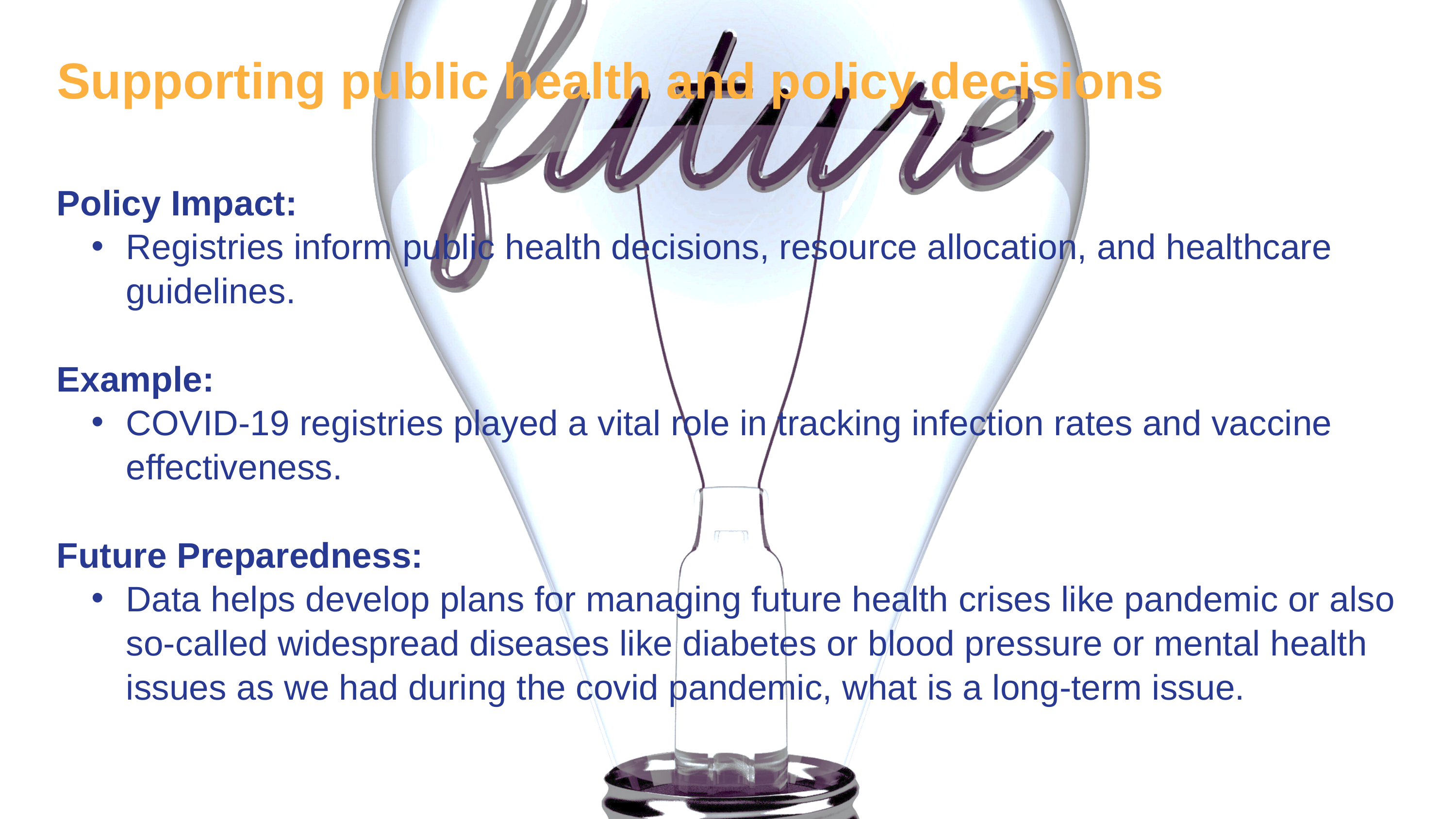

Supporting public health and policy decisions
Policy Impact:
Registries inform public health decisions, resource allocation, and healthcare guidelines.

Example:
COVID-19 registries played a vital role in tracking infection rates and vaccine effectiveness.

Future Preparedness:
Data helps develop plans for managing future health crises like pandemic or also so-called widespread diseases like diabetes or blood pressure or mental health issues as we had during the covid pandemic, what is a long-term issue.